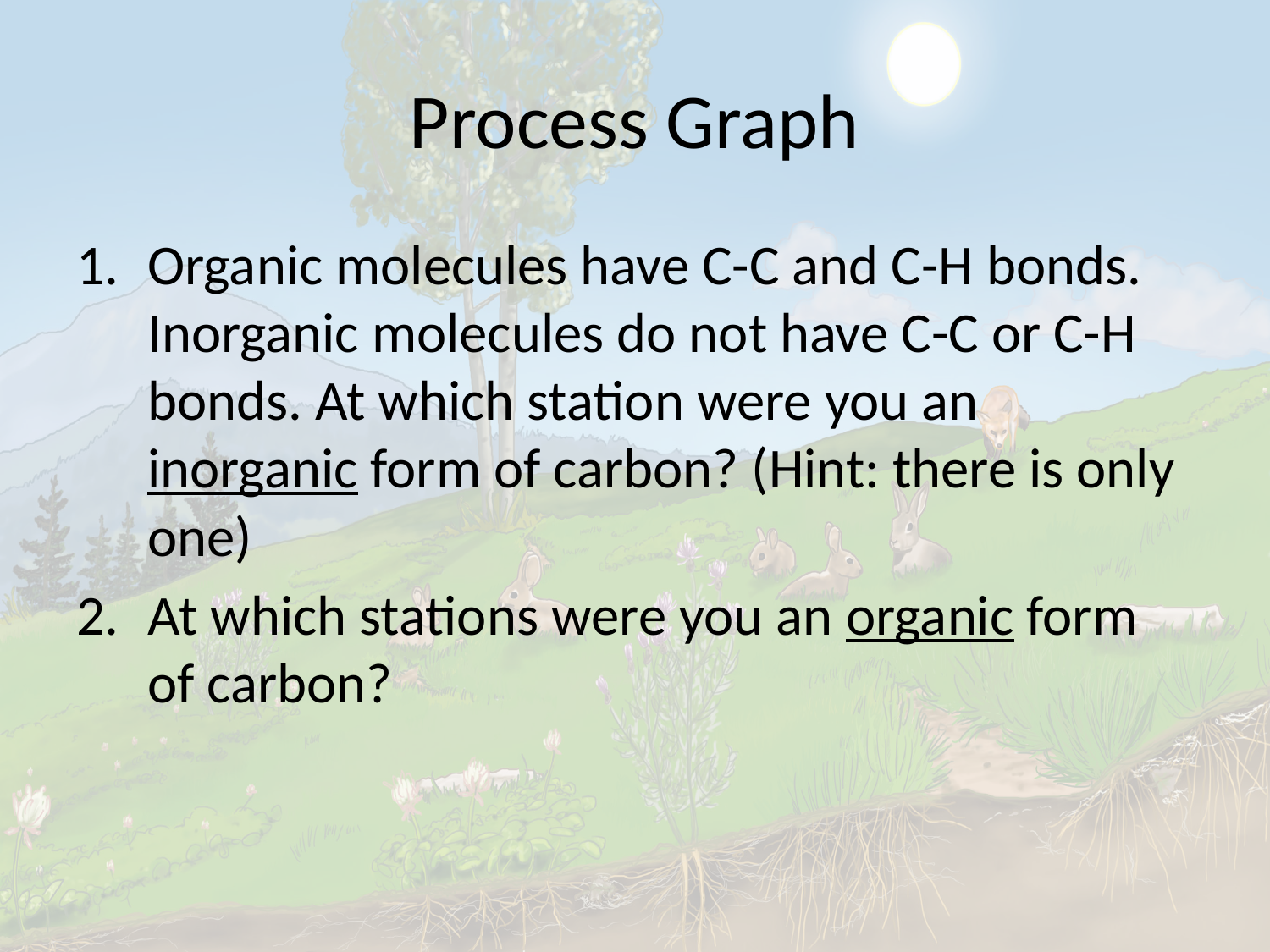

# Process Graph
Organic molecules have C-C and C-H bonds. Inorganic molecules do not have C-C or C-H bonds. At which station were you an inorganic form of carbon? (Hint: there is only one)
At which stations were you an organic form of carbon?